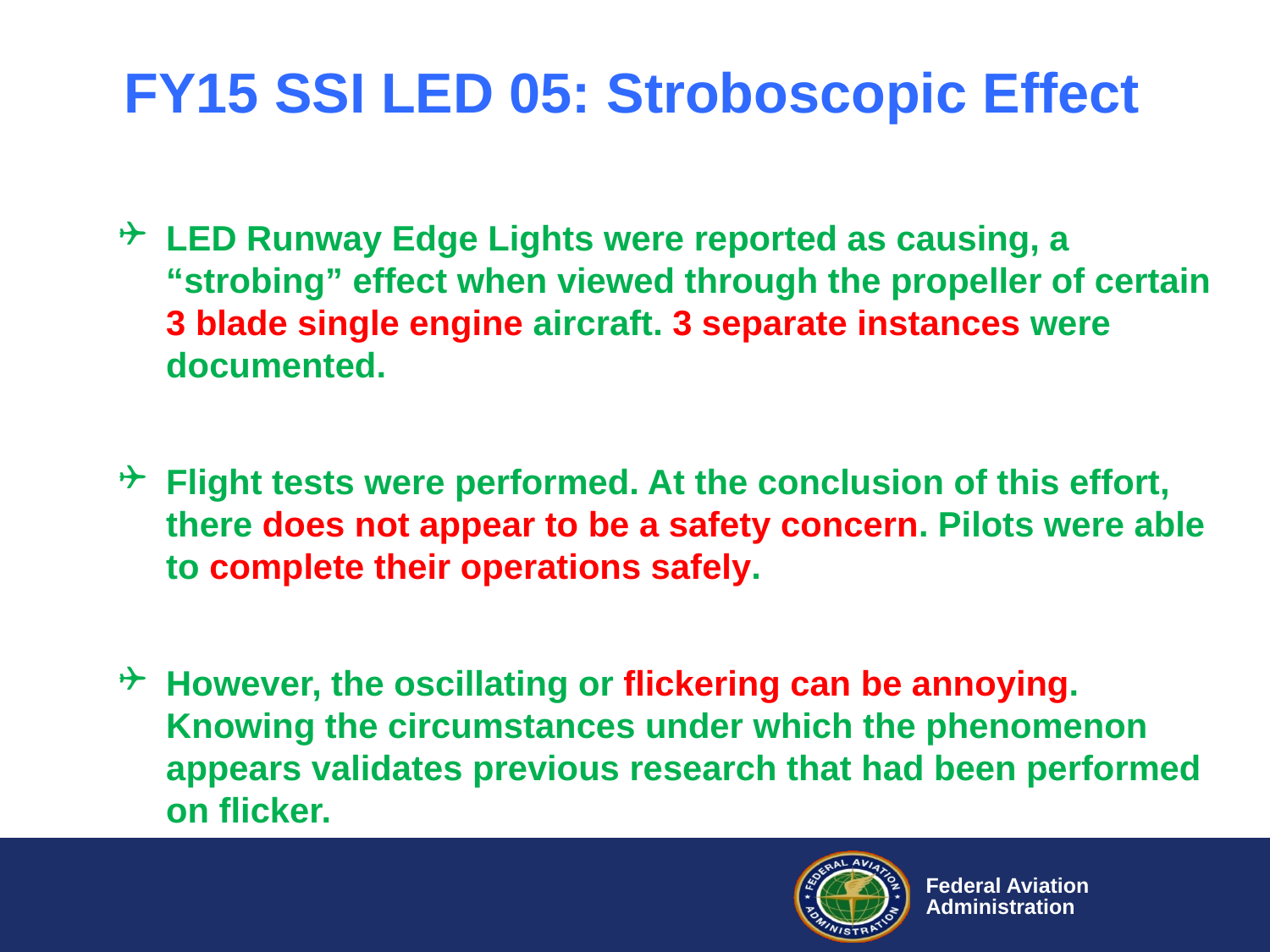

# FY15 SSI LED 05: Stroboscopic Effect
LED Runway Edge Lights were reported as causing, a “strobing” effect when viewed through the propeller of certain 3 blade single engine aircraft. 3 separate instances were documented.

Flight tests were performed. At the conclusion of this effort, there does not appear to be a safety concern. Pilots were able to complete their operations safely.

However, the oscillating or flickering can be annoying. Knowing the circumstances under which the phenomenon appears validates previous research that had been performed on flicker.